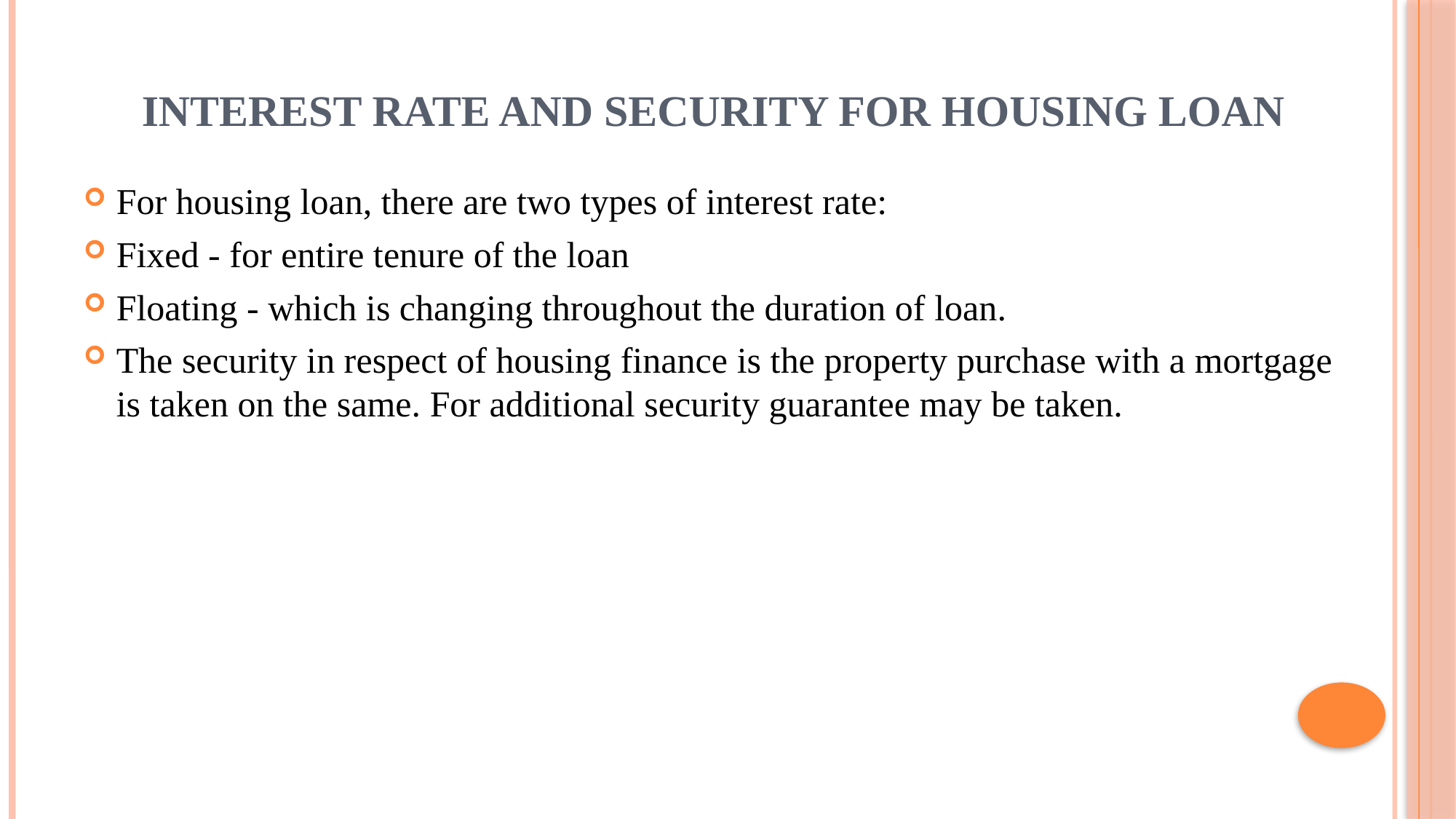

# Interest Rate and Security for Housing Loan
For housing loan, there are two types of interest rate:
Fixed - for entire tenure of the loan
Floating - which is changing throughout the duration of loan.
The security in respect of housing finance is the property purchase with a mortgage is taken on the same. For additional security guarantee may be taken.